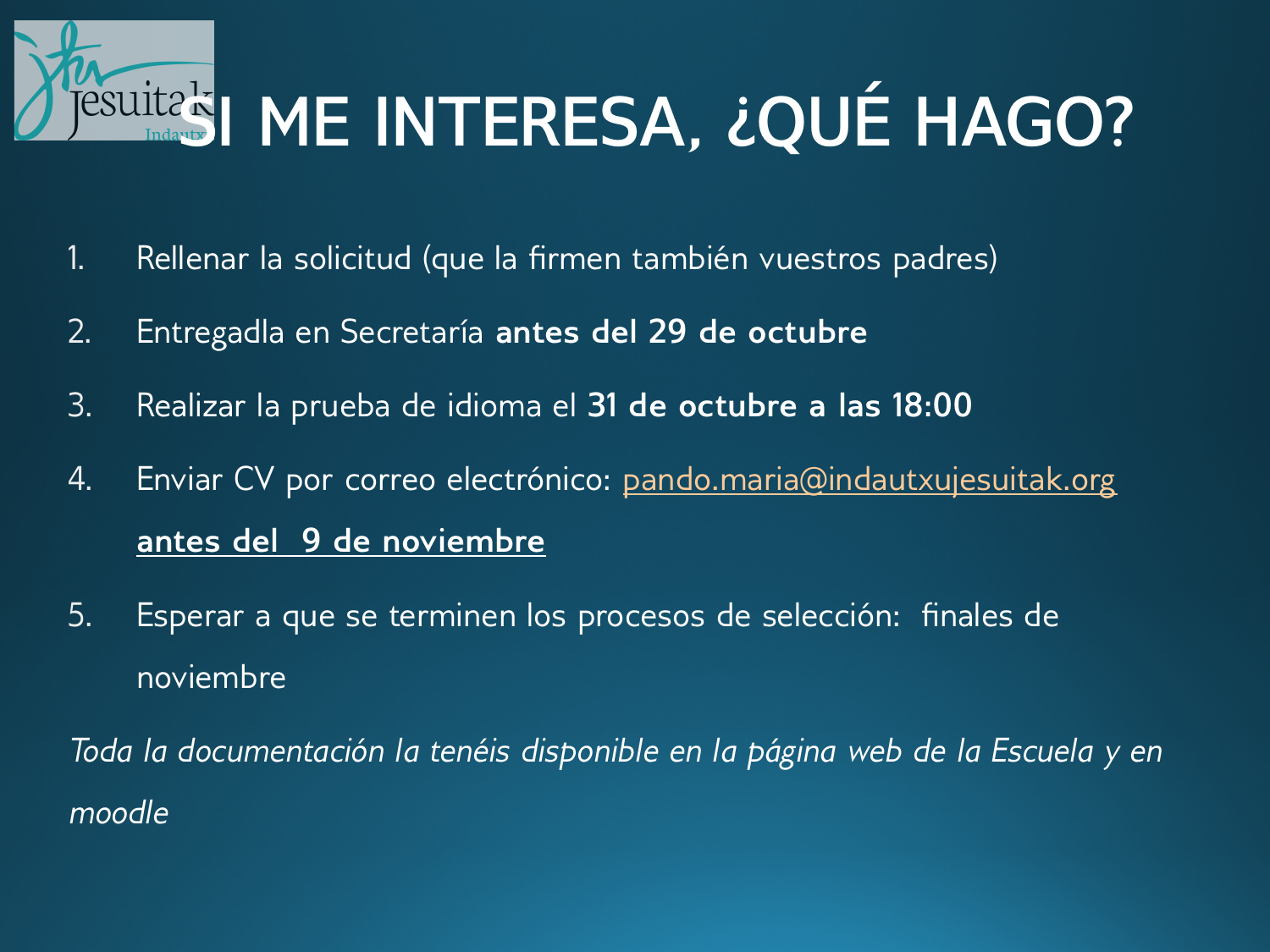

# SI ME INTERESA, ¿QUÉ HAGO?
Rellenar la solicitud (que la firmen también vuestros padres)
Entregadla en Secretaría antes del 29 de octubre
Realizar la prueba de idioma el 31 de octubre a las 18:00
Enviar CV por correo electrónico: pando.maria@indautxujesuitak.org antes del  9 de noviembre
Esperar a que se terminen los procesos de selección:  finales de noviembre
Toda la documentación la tenéis disponible en la página web de la Escuela y en moodle